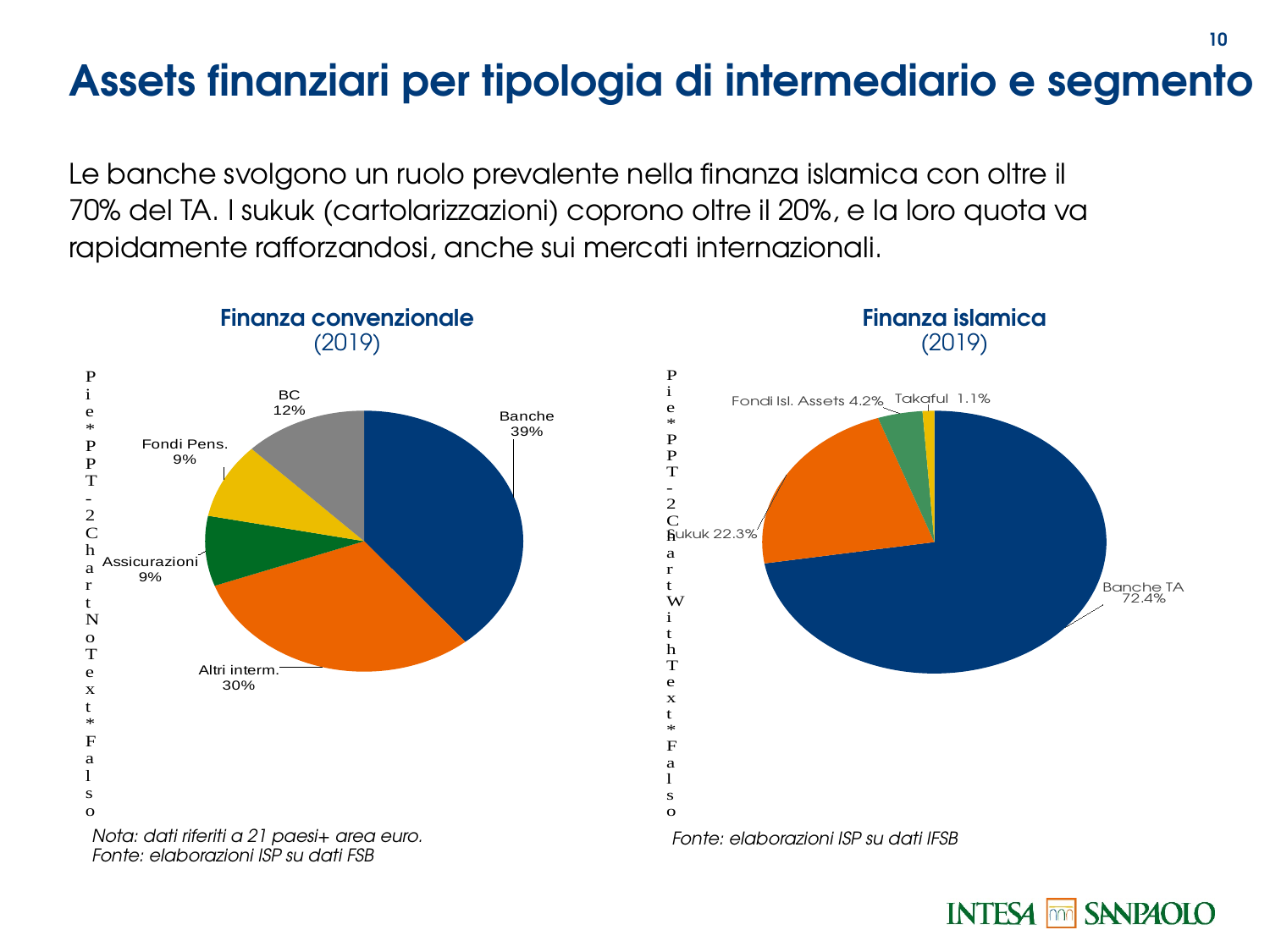

10
Assets finanziari per tipologia di intermediario e segmento
Le banche svolgono un ruolo prevalente nella finanza islamica con oltre il 70% del TA. I sukuk (cartolarizzazioni) coprono oltre il 20%, e la loro quota va rapidamente rafforzandosi, anche sui mercati internazionali.
Finanza convenzionale (2019)
Finanza islamica (2019)

### Chart

| Category |  |
|---|---|
| Banche | 147.86497798 |
| Altri interm. | 115.268330608 |
| Assicurazioni | 32.86287568 |
| Fondi Pens. | 35.561310095 |
| BC | 47.350078798 |

### Chart

| Category |  |
|---|---|
| Banche TA | 72.4 |
| Sukuk | 22.3 |
| Fondi Isl. Assets | 4.2 |
| Takaful  | 1.1 |
Nota: dati riferiti a 21 paesi+ area euro.
Fonte: elaborazioni ISP su dati FSB
Fonte: elaborazioni ISP su dati IFSB